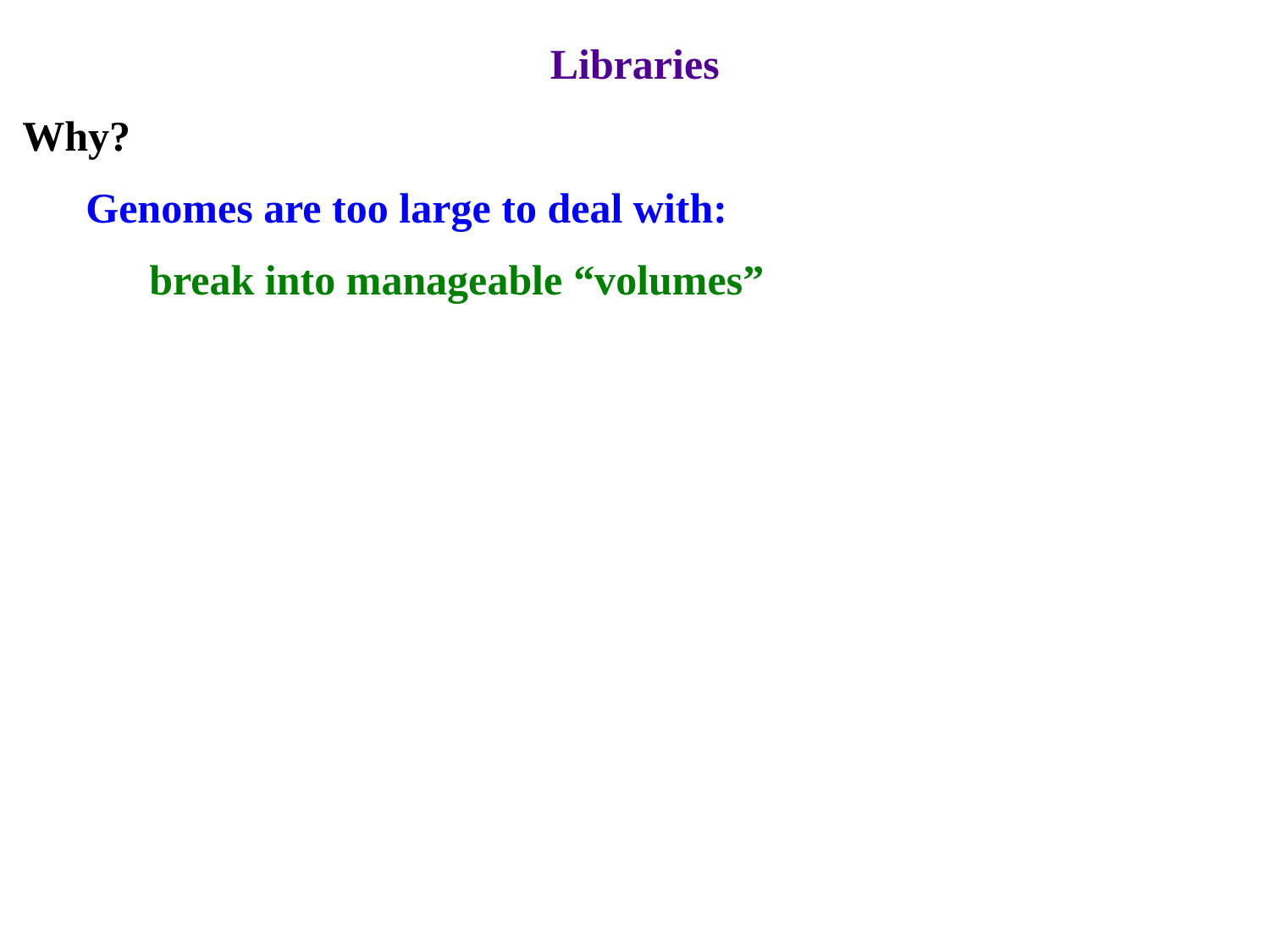

Libraries
Why?
Genomes are too large to deal with:
break into manageable “volumes”